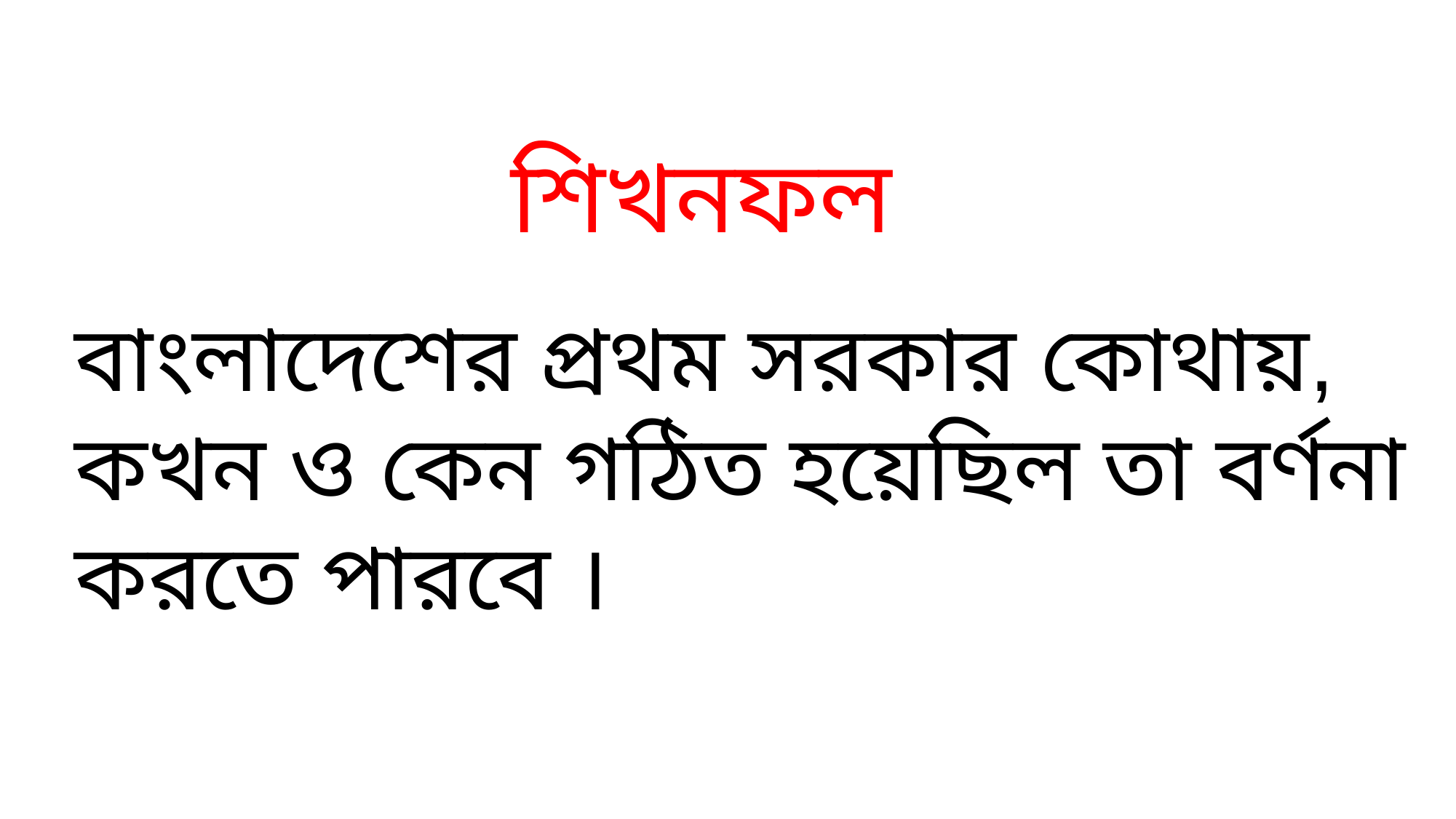

শিখনফল
বাংলাদেশের প্রথম সরকার কোথায়, কখন ও কেন গঠিত হয়েছিল তা বর্ণনা করতে পারবে ।